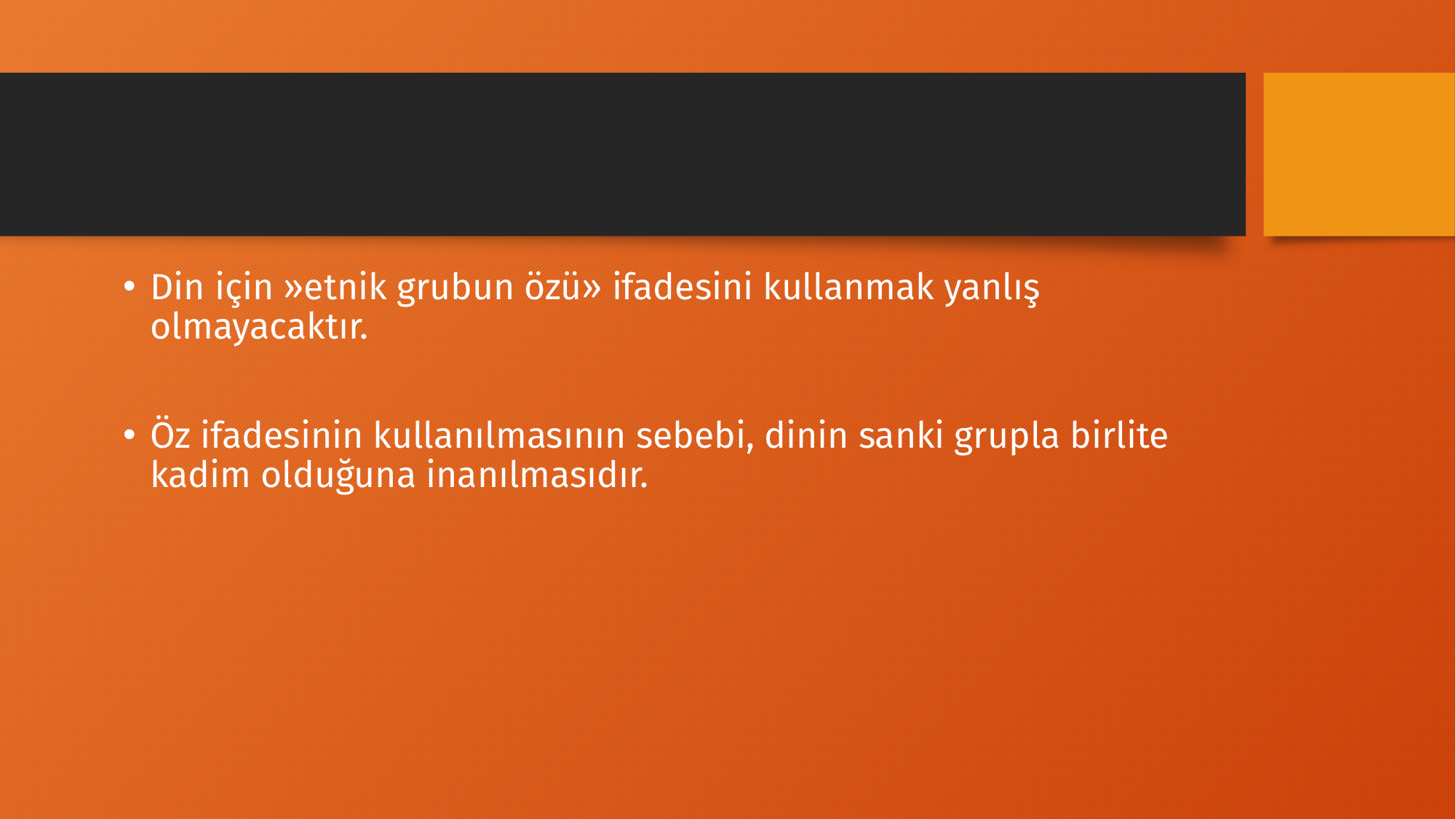

#
Din için »etnik grubun özü» ifadesini kullanmak yanlış olmayacaktır.

Öz ifadesinin kullanılmasının sebebi, dinin sanki grupla birlite kadim olduğuna inanılmasıdır.